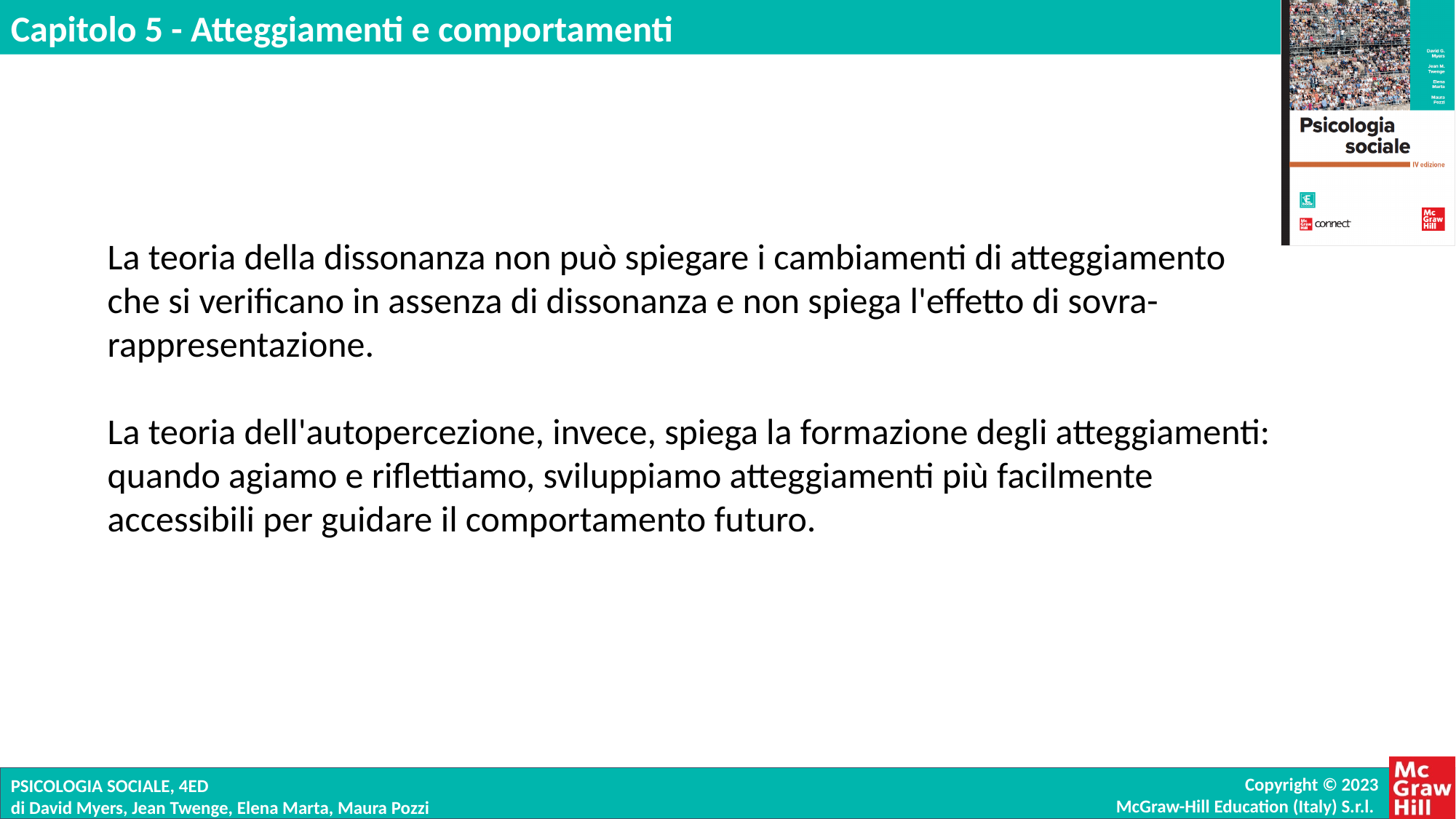

La teoria della dissonanza non può spiegare i cambiamenti di atteggiamento che si verificano in assenza di dissonanza e non spiega l'effetto di sovra-rappresentazione.
La teoria dell'autopercezione, invece, spiega la formazione degli atteggiamenti: quando agiamo e riflettiamo, sviluppiamo atteggiamenti più facilmente accessibili per guidare il comportamento futuro.